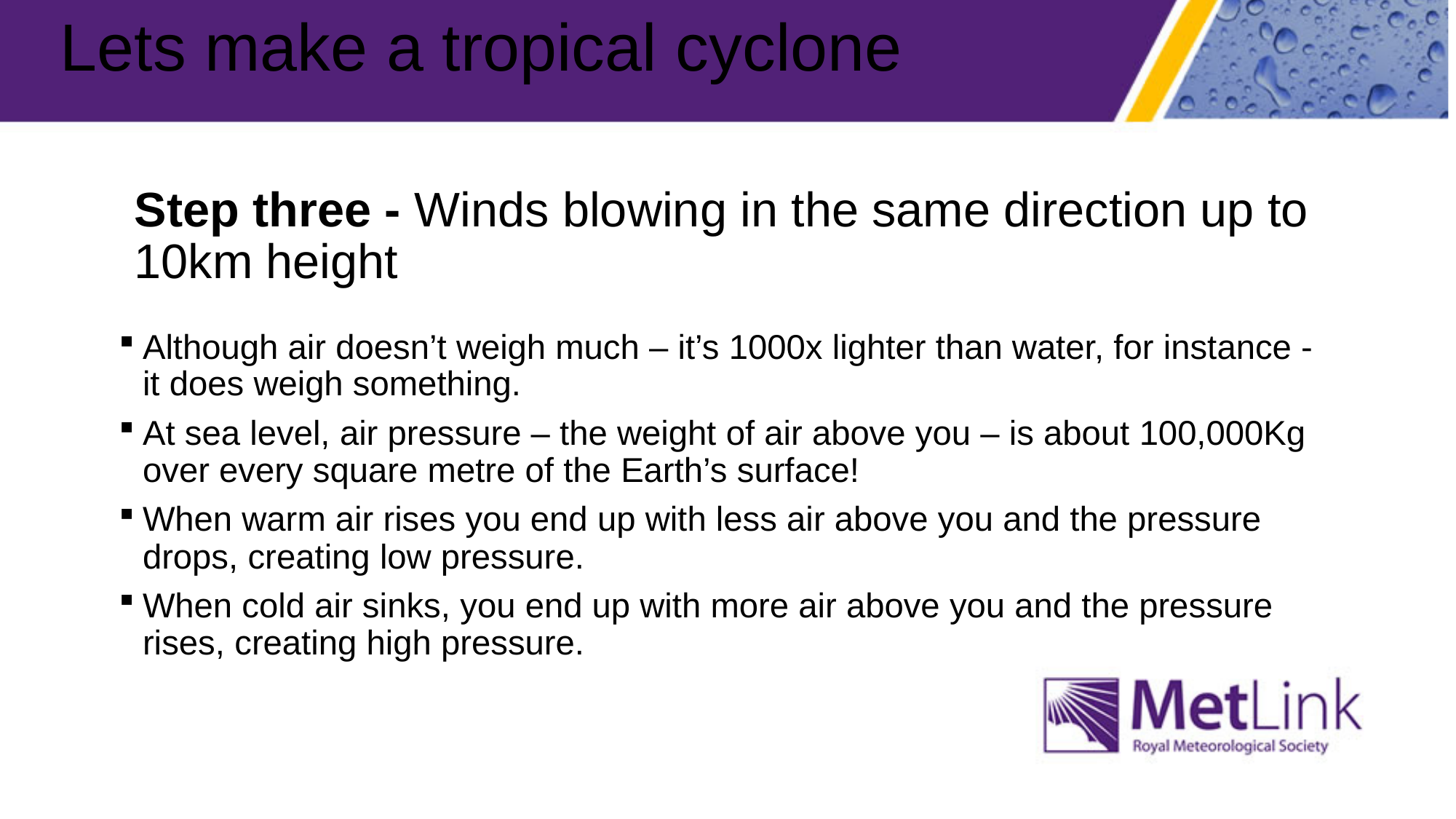

# Lets make a tropical cyclone
Step three - Winds blowing in the same direction up to 10km height

Although air doesn’t weigh much – it’s 1000x lighter than water, for instance - it does weigh something.
At sea level, air pressure – the weight of air above you – is about 100,000Kg over every square metre of the Earth’s surface!
When warm air rises you end up with less air above you and the pressure drops, creating low pressure.
When cold air sinks, you end up with more air above you and the pressure rises, creating high pressure.